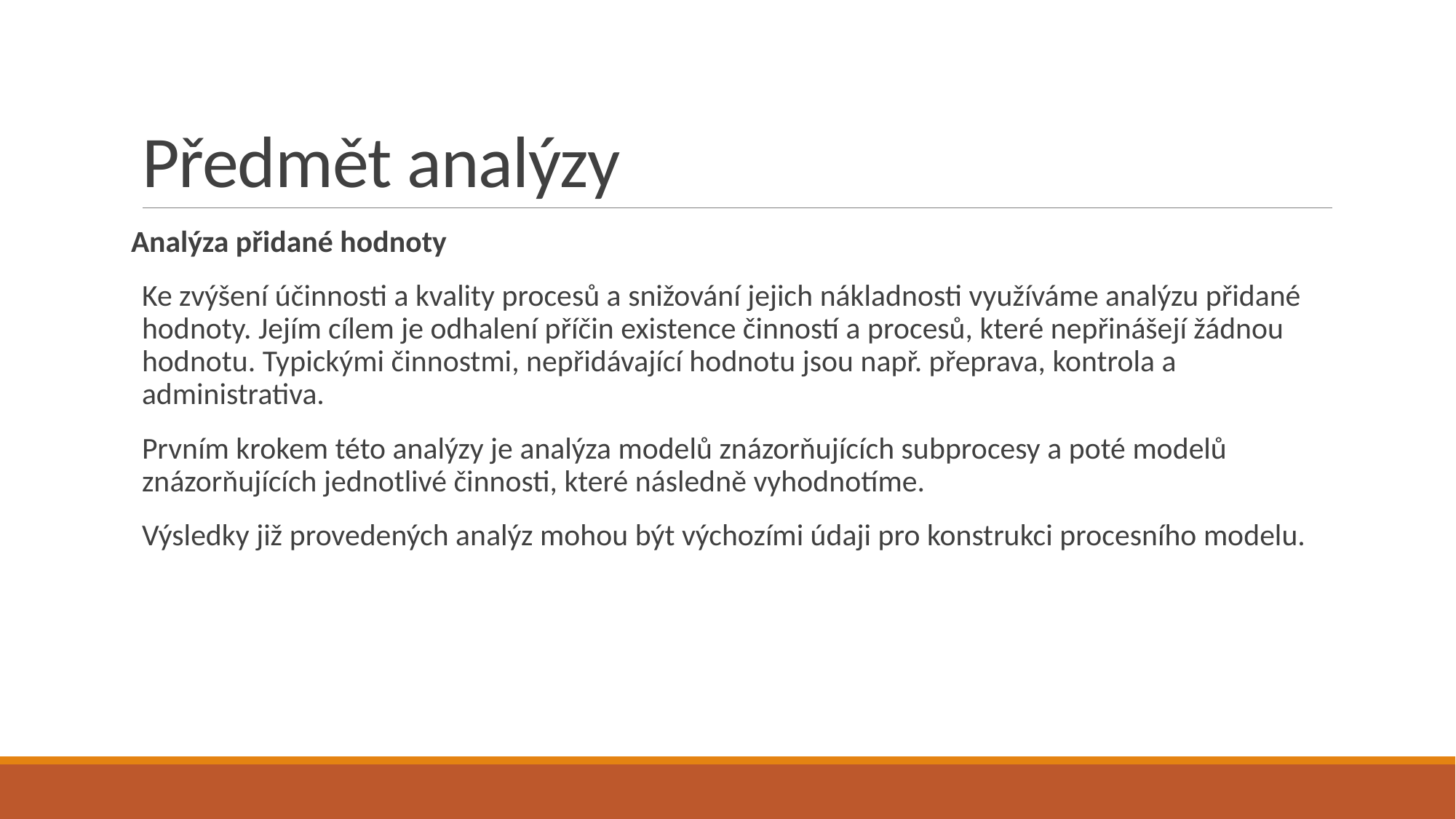

# Předmět analýzy
Analýza přidané hodnoty
Ke zvýšení účinnosti a kvality procesů a snižování jejich nákladnosti využíváme analýzu přidané hodnoty. Jejím cílem je odhalení příčin existence činností a procesů, které nepřinášejí žádnou hodnotu. Typickými činnostmi, nepřidávající hodnotu jsou např. přeprava, kontrola a administrativa.
Prvním krokem této analýzy je analýza modelů znázorňujících subprocesy a poté modelů znázorňujících jednotlivé činnosti, které následně vyhodnotíme.
Výsledky již provedených analýz mohou být výchozími údaji pro konstrukci procesního modelu.